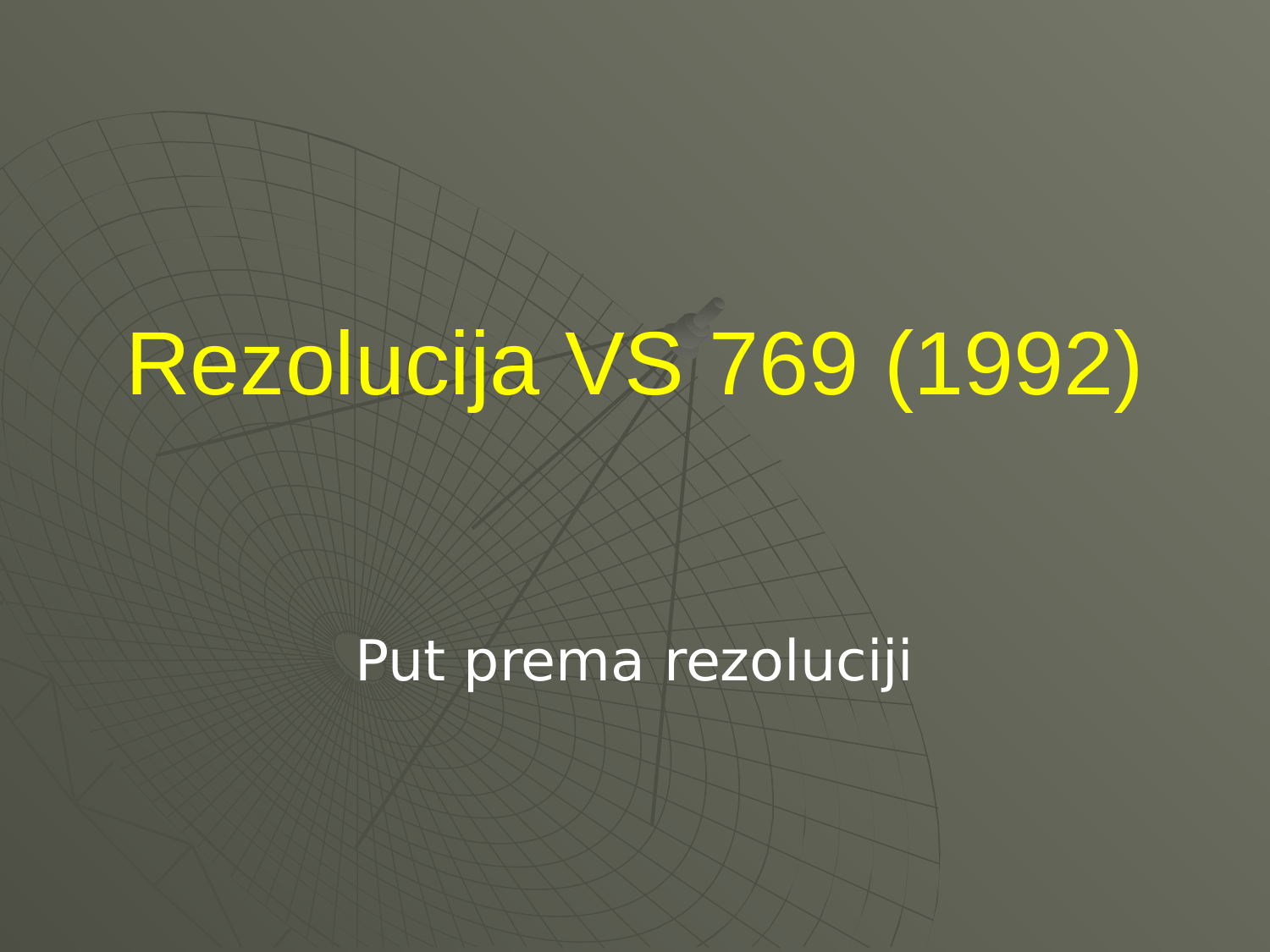

# Rezolucija VS 769 (1992)

Put prema rezoluciji